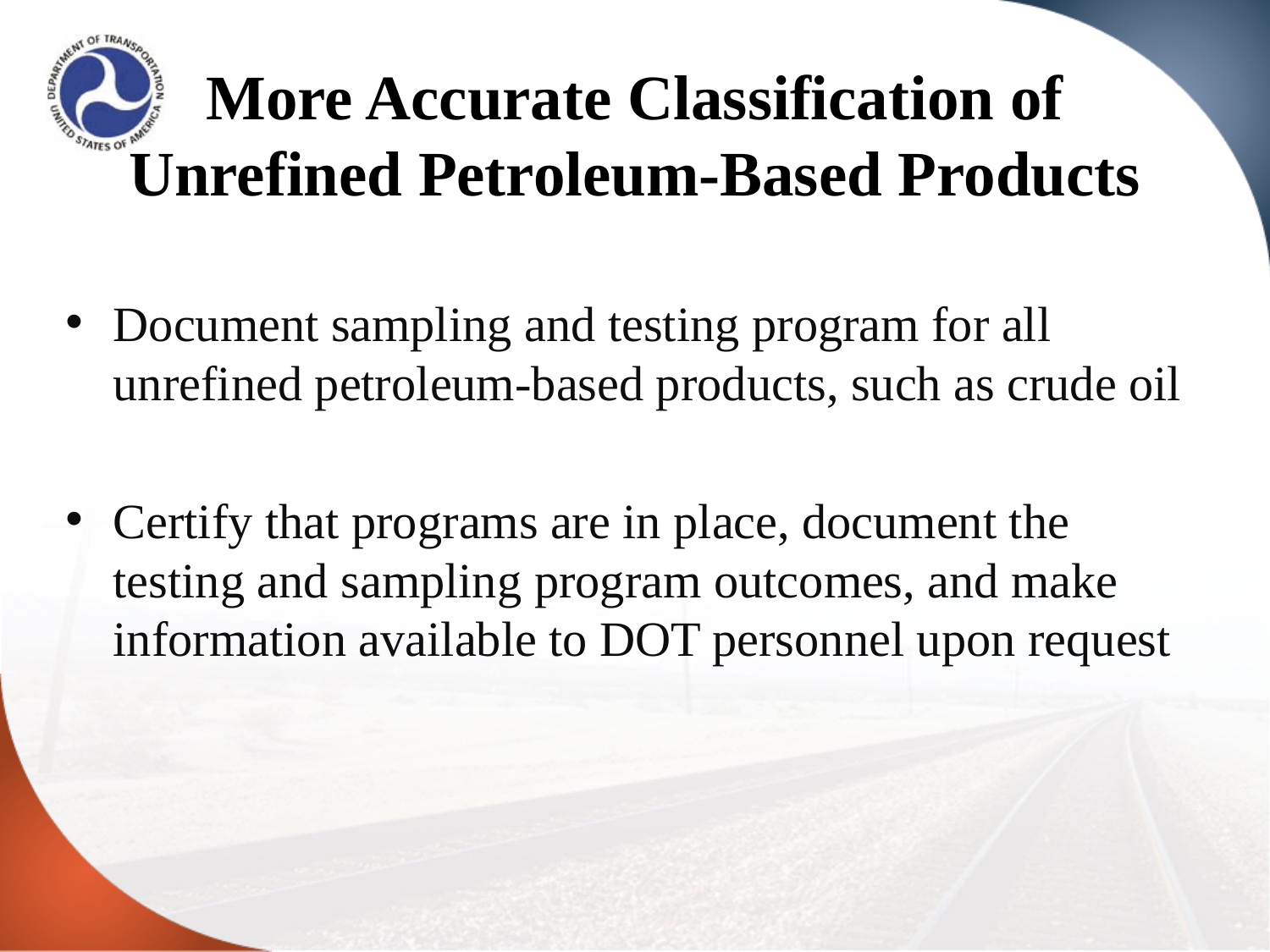

# More Accurate Classification of Unrefined Petroleum-Based Products
Document sampling and testing program for all unrefined petroleum-based products, such as crude oil

Certify that programs are in place, document the testing and sampling program outcomes, and make information available to DOT personnel upon request